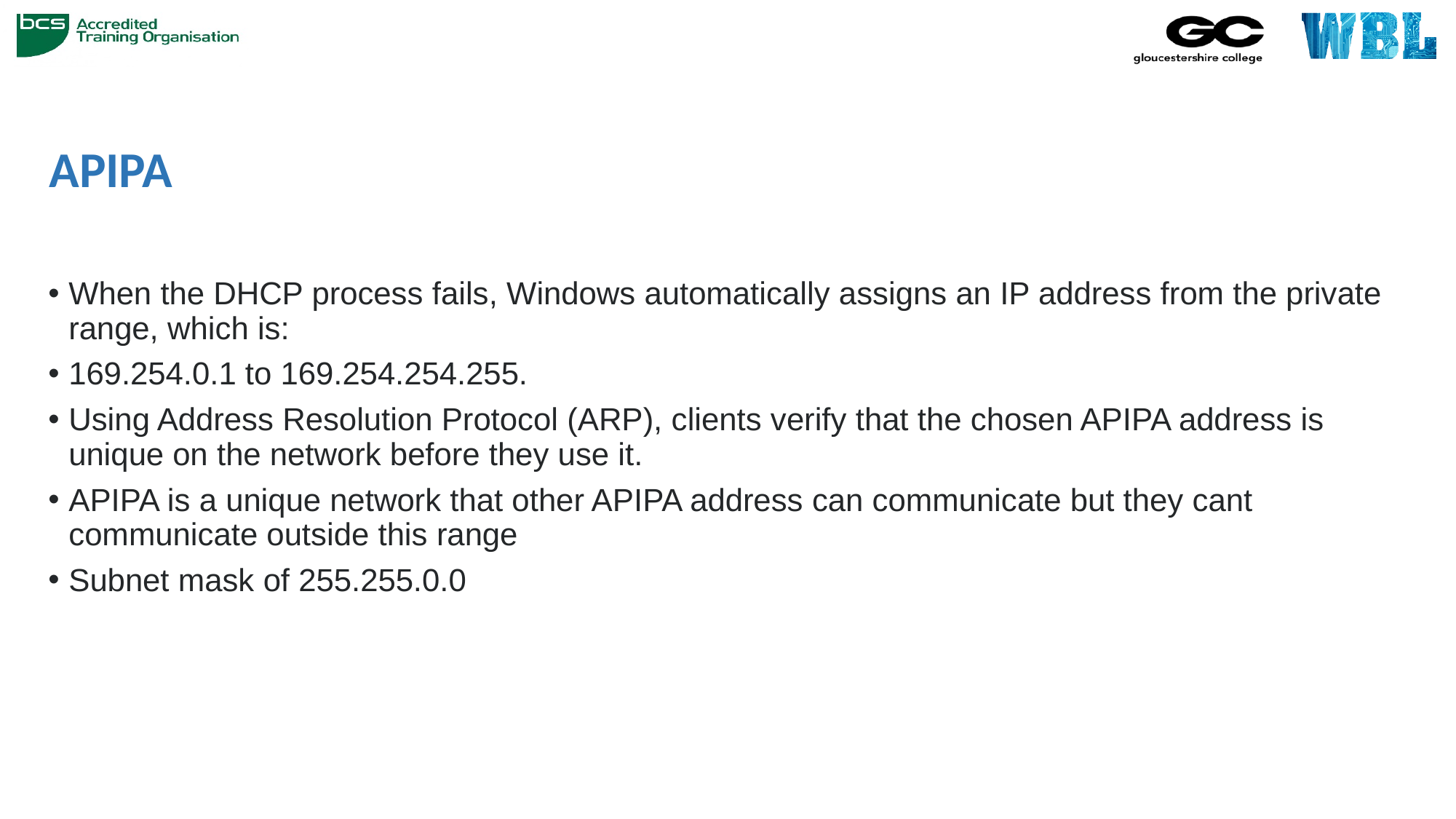

# APIPA
When the DHCP process fails, Windows automatically assigns an IP address from the private range, which is:
169.254.0.1 to 169.254.254.255.
Using Address Resolution Protocol (ARP), clients verify that the chosen APIPA address is unique on the network before they use it.
APIPA is a unique network that other APIPA address can communicate but they cant communicate outside this range
Subnet mask of 255.255.0.0